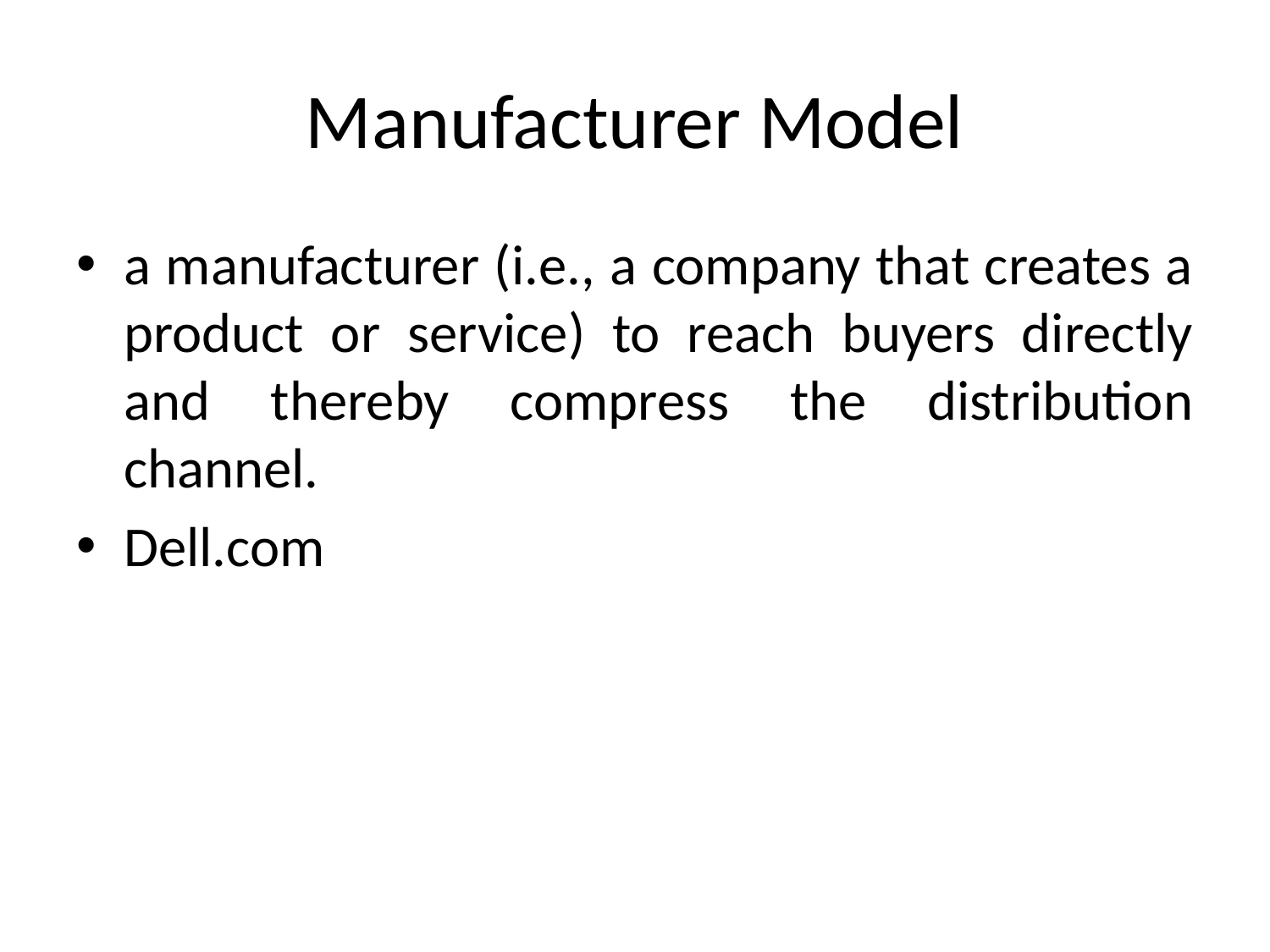

# Manufacturer Model
a manufacturer (i.e., a company that creates a product or service) to reach buyers directly and thereby compress the distribution channel.
Dell.com